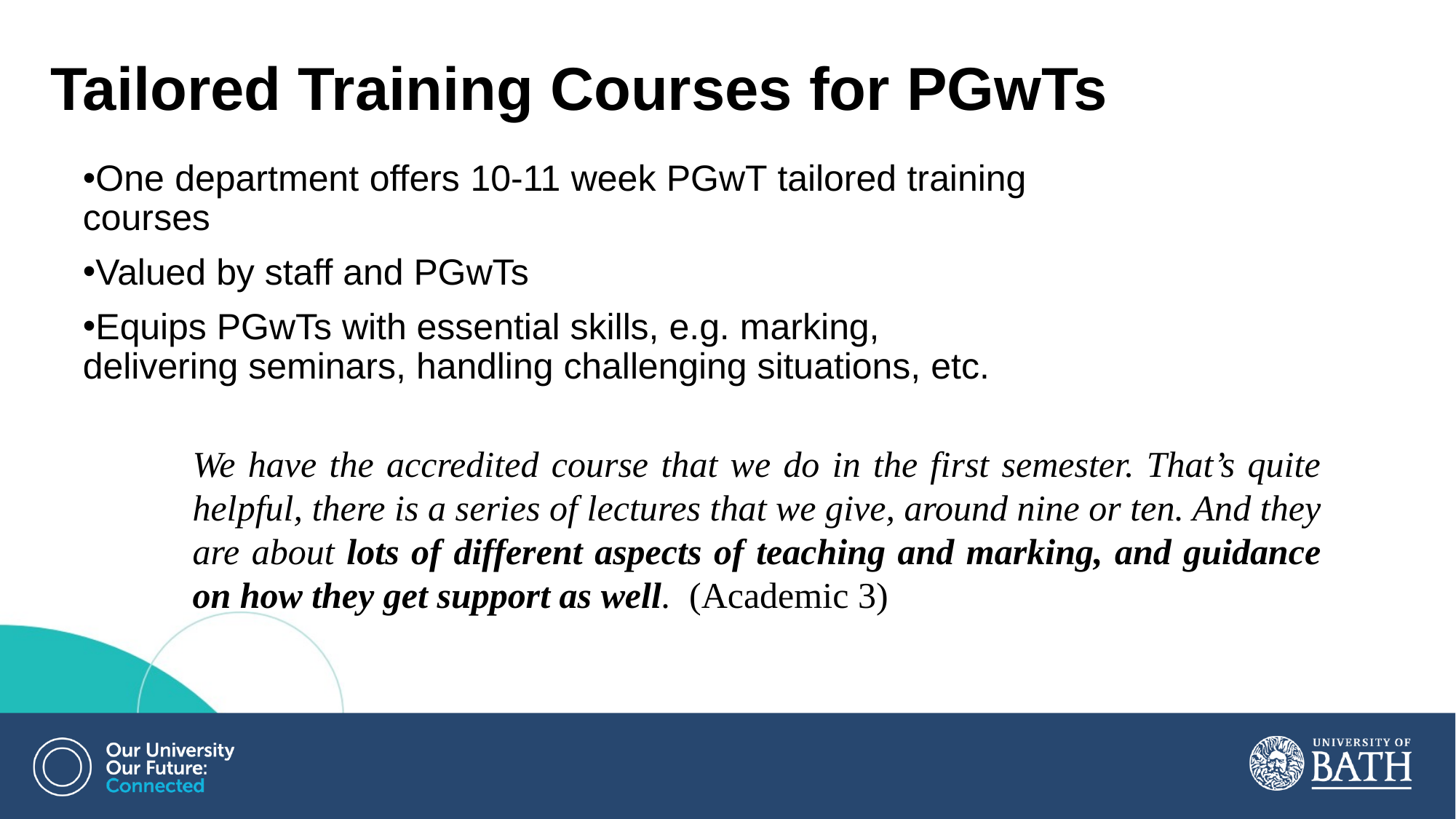

# Tailored Training Courses for PGwTs
One department offers 10-11 week PGwT tailored training courses
Valued by staff and PGwTs
Equips PGwTs with essential skills, e.g. marking, delivering seminars, handling challenging situations, etc.

We have the accredited course that we do in the first semester. That’s quite helpful, there is a series of lectures that we give, around nine or ten. And they are about lots of different aspects of teaching and marking, and guidance on how they get support as well.  (Academic 3)